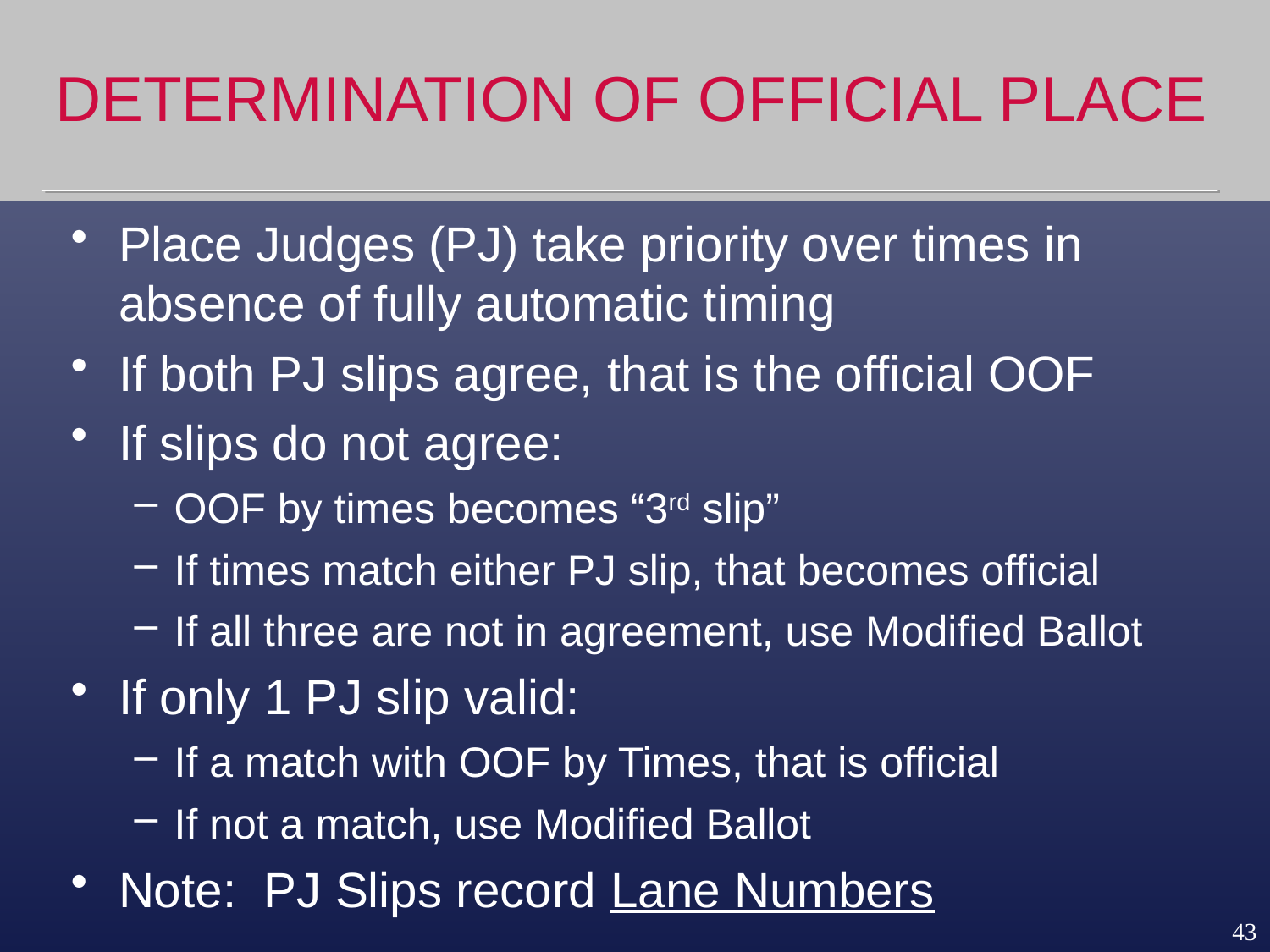

# DETERMINATION OF OFFICIAL PLACE
Place Judges (PJ) take priority over times in absence of fully automatic timing
If both PJ slips agree, that is the official OOF
If slips do not agree:
OOF by times becomes “3rd slip”
If times match either PJ slip, that becomes official
If all three are not in agreement, use Modified Ballot
If only 1 PJ slip valid:
If a match with OOF by Times, that is official
If not a match, use Modified Ballot
Note:  PJ Slips record Lane Numbers

43